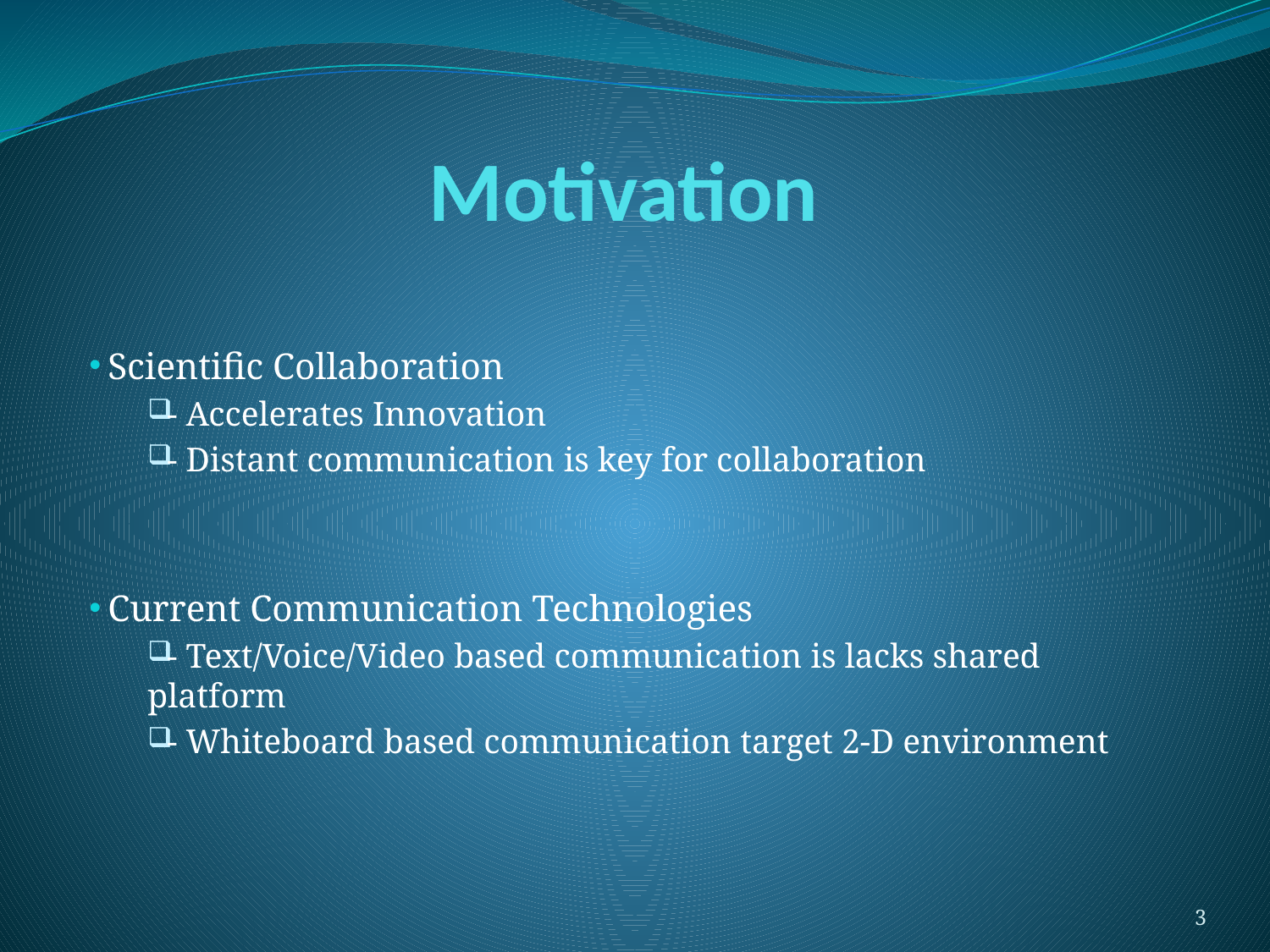

# Motivation
 Scientific Collaboration
- Accelerates Innovation
- Distant communication is key for collaboration

 Current Communication Technologies
- Text/Voice/Video based communication is lacks shared platform
- Whiteboard based communication target 2-D environment
3